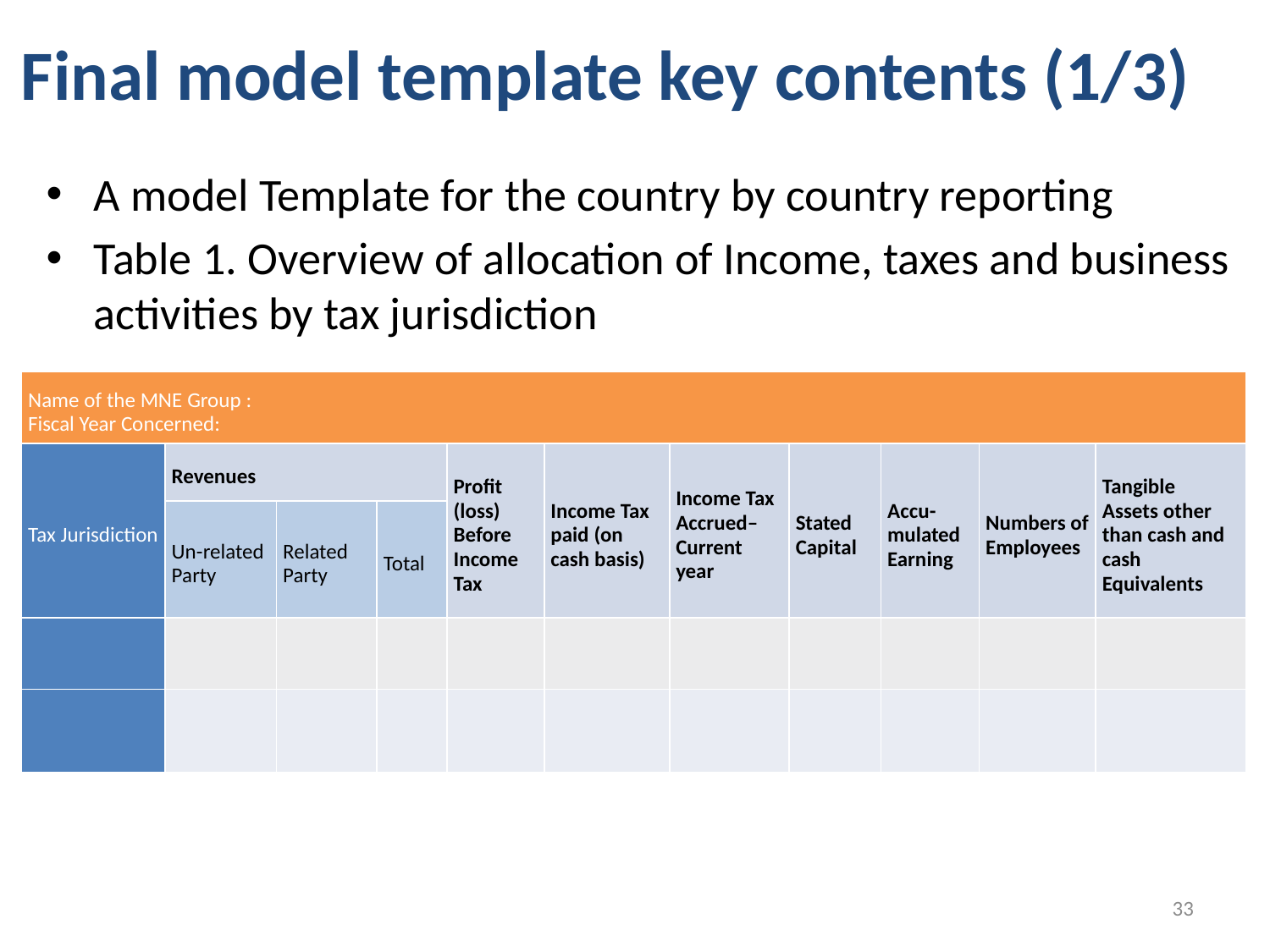

# Final model template key contents (1/3)
A model Template for the country by country reporting
Table 1. Overview of allocation of Income, taxes and business activities by tax jurisdiction
| Name of the MNE Group : Fiscal Year Concerned: |  |  |  |  |  |  |  |  |  |  |
| --- | --- | --- | --- | --- | --- | --- | --- | --- | --- | --- |
| Tax Jurisdiction | Revenues |  |  | Profit (loss) Before Income Tax | Income Tax paid (on cash basis) | Income Tax Accrued– Current year | Stated Capital | Accu-mulated Earning | Numbers of Employees | Tangible Assets other than cash and cash Equivalents |
|  | Un-related Party | Related Party | Total |  |  |  |  |  |  |  |
|  |  |  |  |  |  |  |  |  |  |  |
|  |  |  |  |  |  |  |  |  |  |  |
33